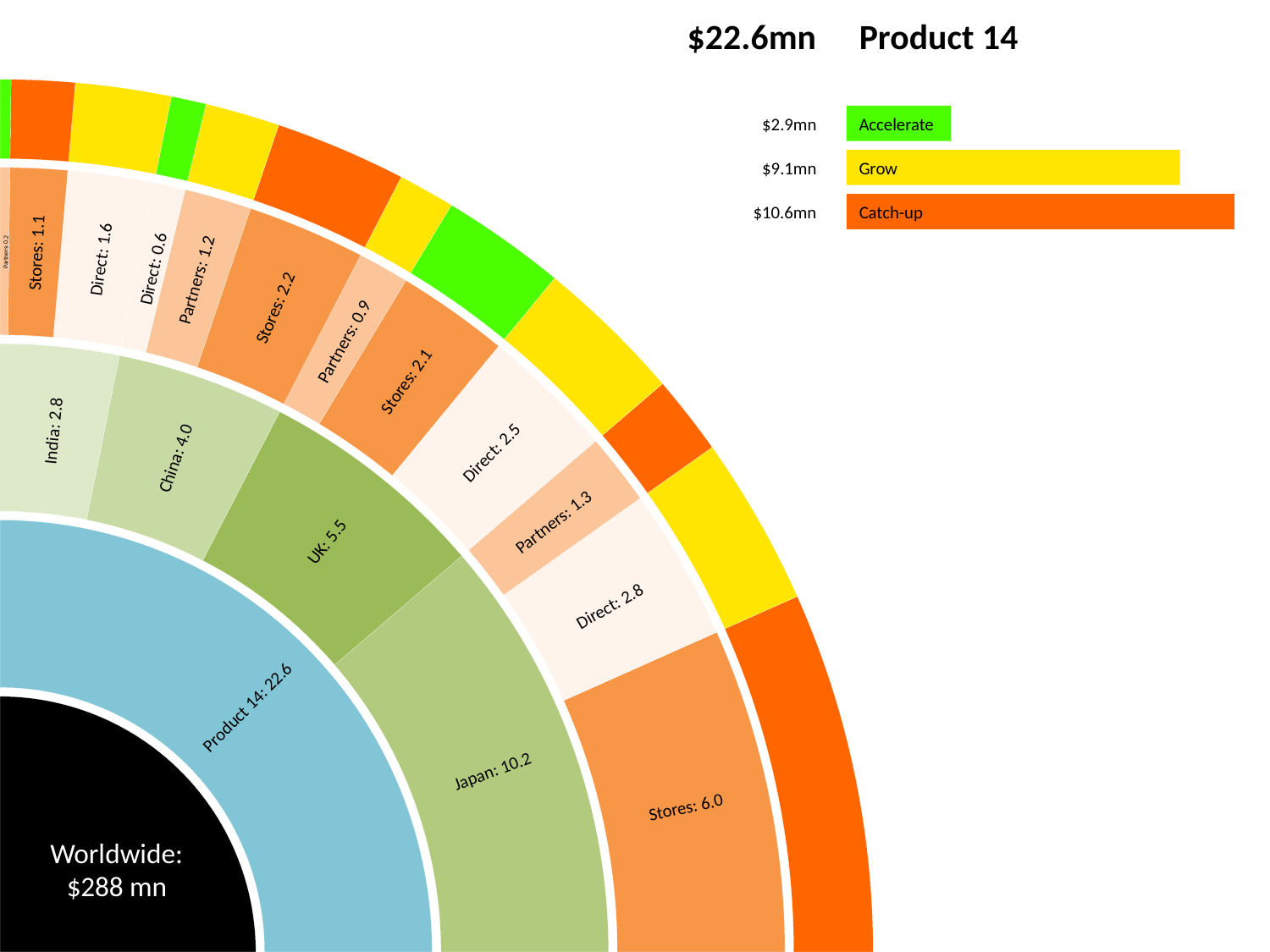

$22.6mn
Product 14

$2.9mn
Accelerate
$9.1mn
Grow

$10.6mn
Catch-up
Partners: 0.2
Stores: 1.1
Direct: 1.6
Direct: 0.6
Partners: 1.2
Stores: 2.2
Partners: 0.9

Stores: 2.1
India: 2.8
Direct: 2.5
China: 4.0
Partners: 1.3

UK: 5.5
Direct: 2.8

Product 14: 22.6
Japan: 10.2
Stores: 6.0
Worldwide:
$288 mn